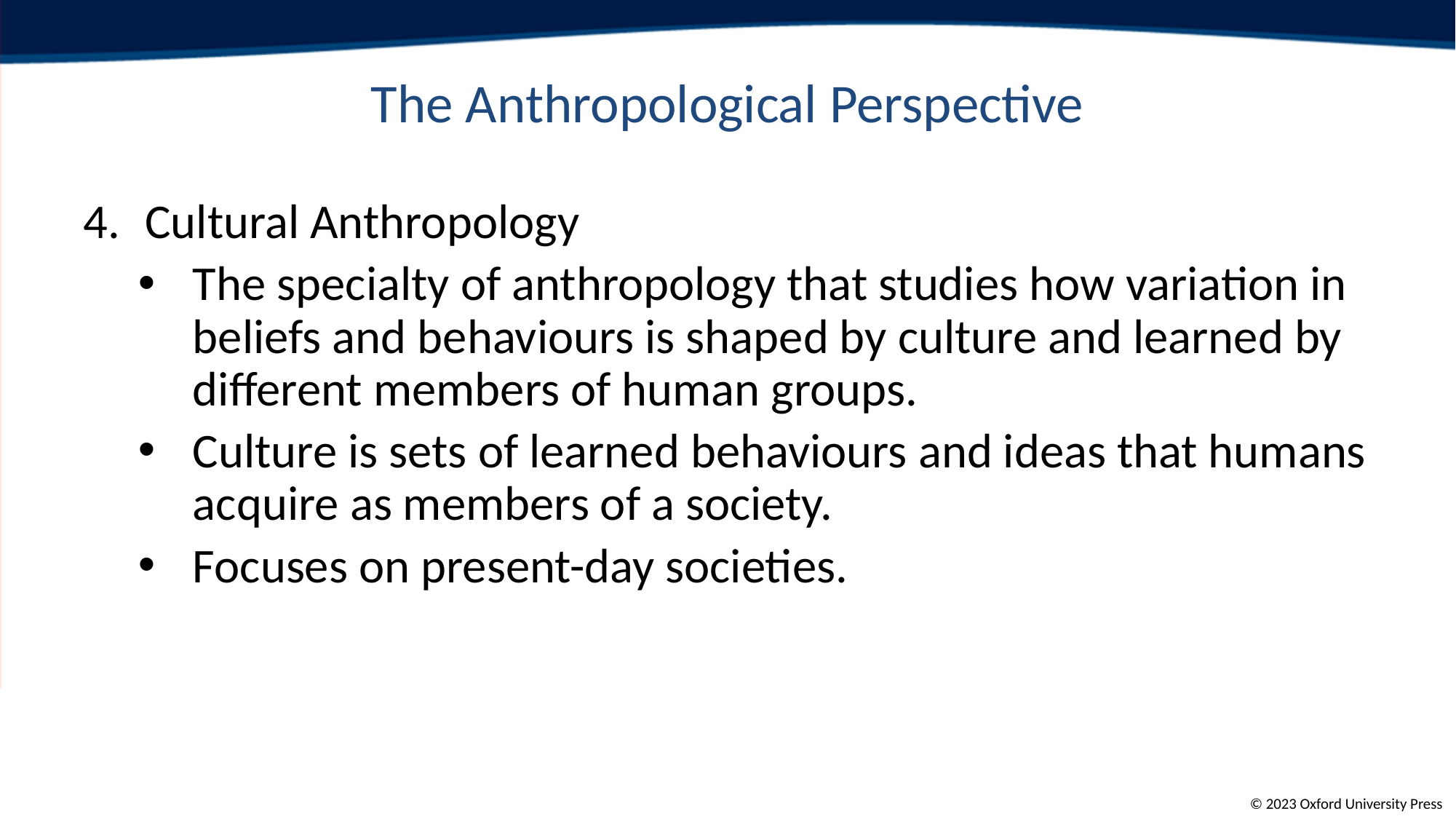

The Anthropological Perspective
Cultural Anthropology
The specialty of anthropology that studies how variation in beliefs and behaviours is shaped by culture and learned by different members of human groups.
Culture is sets of learned behaviours and ideas that humans acquire as members of a society.
Focuses on present-day societies.